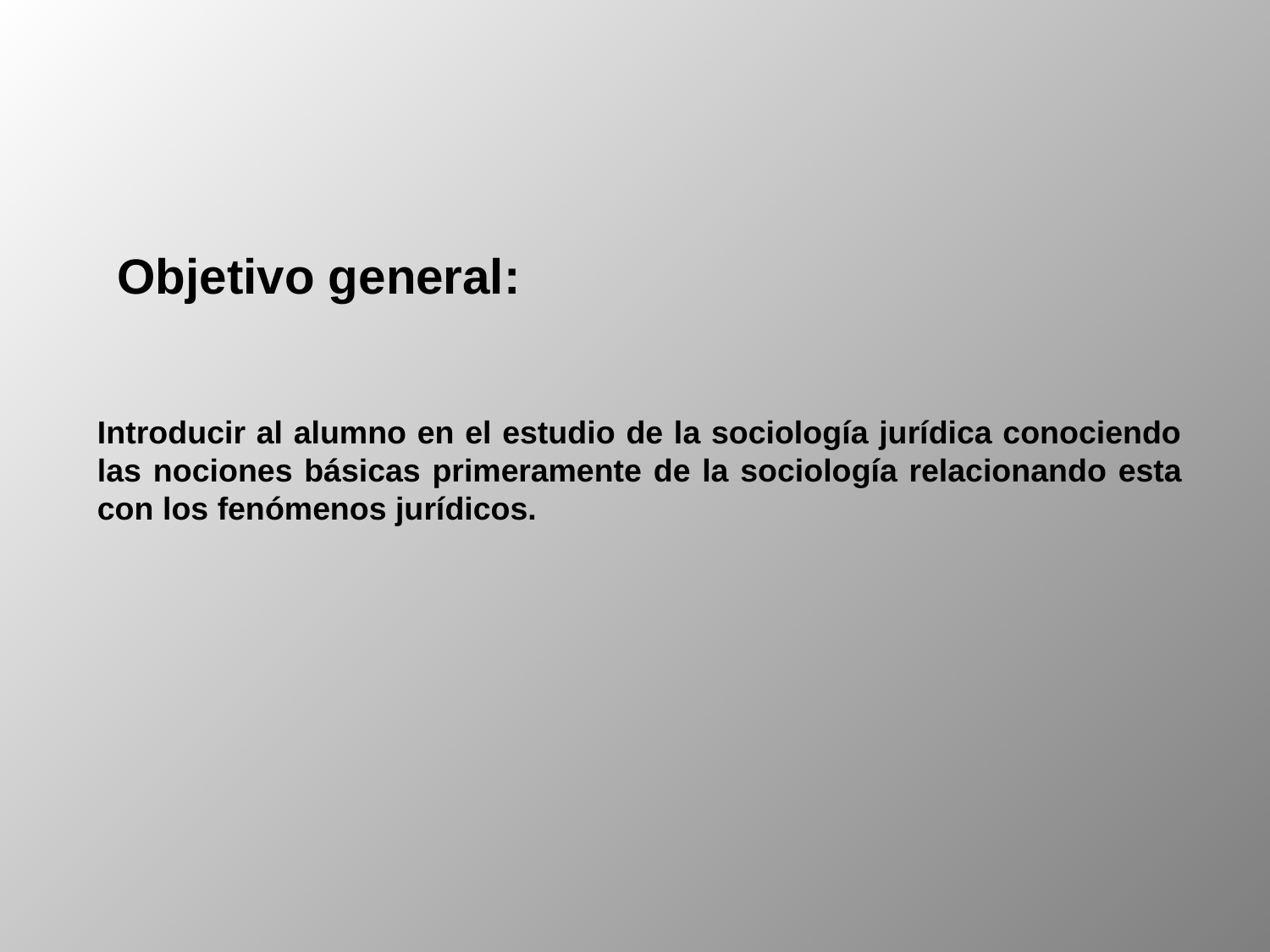

Objetivo general:

Introducir al alumno en el estudio de la sociología jurídica conociendo las nociones básicas primeramente de la sociología relacionando esta con los fenómenos jurídicos.